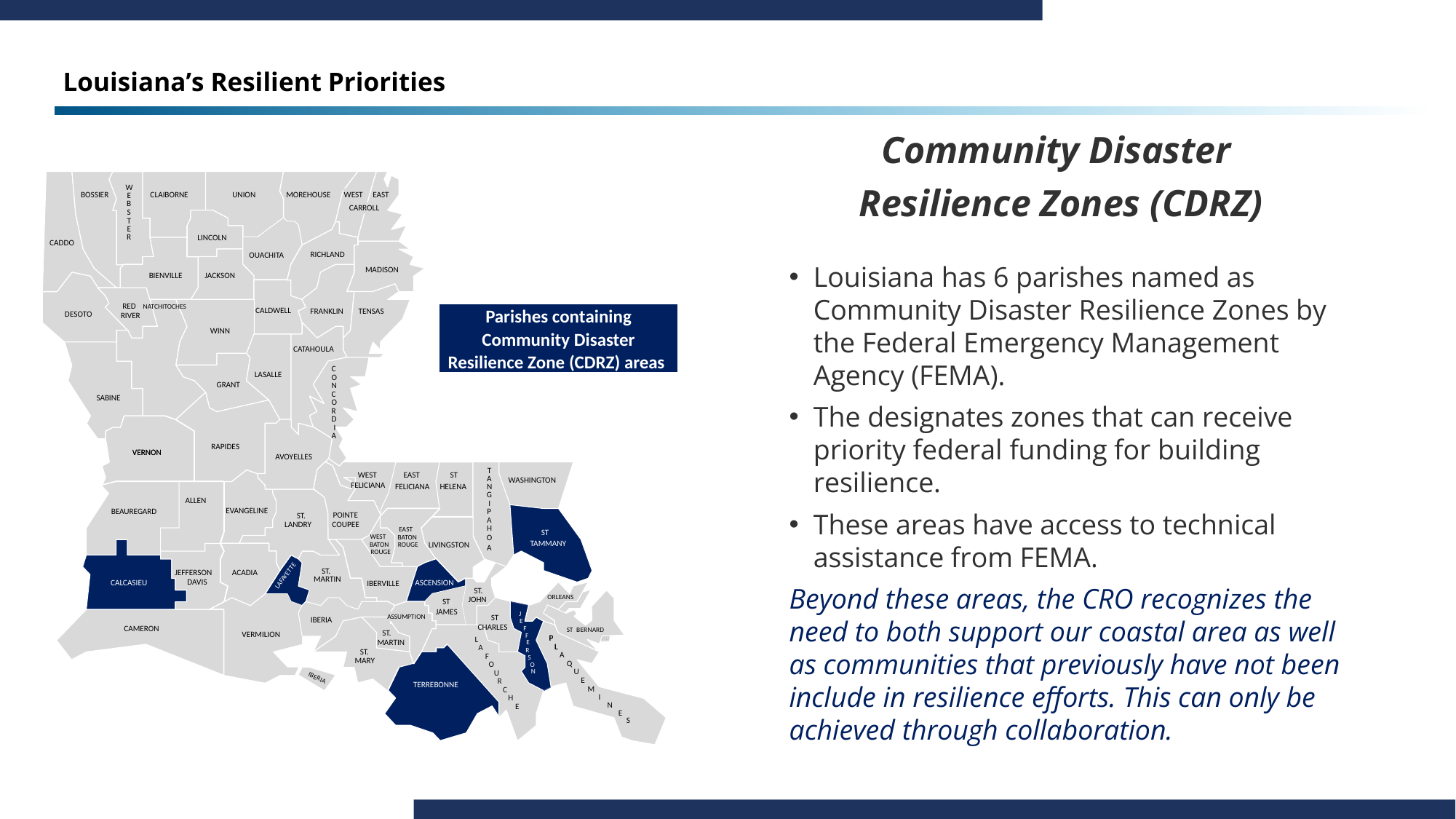

# Louisiana’s Resilient Priorities

Community Disaster
Resilience Zones (CDRZ)

W
W
UNION
BOSSIER
MOREHOUSE
CLAIBORNE
WEST
EAST
MOREHOUSE
E
E
CLAIBORNE
WEST
EAST
MOREHOUSE
UNION
BOSSIER
B
B
CLAIBORNE
WEST
CARROLL
UNION
BOSSIER
S
S
CARROLL

T
T
CARROLL

E
E

LINCOLN
R
R
LINCOLN
CADDO
CADDO

LINCOLN
CADDO

RICHLAND
OUACHITA
RICHLAND

OUACHITA
MADISON
RICHLAND
MADISON
OUACHITA

JACKSON
MADISON
JACKSON
BIENVILLE

BIENVILLE
JACKSON

BIENVILLE

FRANKLIN
RED
RED
CALDWELL
TENSAS
NATCHITOCHES
CALDWELL
FRANKLIN
TENSAS

N
FRANKLIN
DESOTO
RED
CALDWELL
TENSAS
DESOTO
RIVER
RIVER
A
DESOTO
RIVER

T
WINN
WINN
C
WINN

H

CATAHOULA
CATAHOULA
I
CATAHOULA

T

C
C
LASALLE
O
LASALLE
O
O
SABINE
LASALLE
C
GRANT
GRANT
SABINE
N
N
H
GRANT
C
C
E

SABINE
O
O
S
R
R
D
D

I
I

A
A
RAPIDES
RAPIDES
VERNON
VERNON
RAPIDES
AVOYELLES
AVOYELLES
VERNON

AVOYELLES

T

WEST
EAST
ST

EVANGELINE
EVANGELINE
ST.
SAINT
LANDRY
LANDRY

ACADIA
ST.
ACADIA
LAFAYETTE

IBERIA

ST.
VERMILION
MARTIN
ST.
MARY

IBERIA
VER
MARTIN
A
WEST
WASHINGTON
EAST
FELICIANA
FELICIANA
HELENA
N

BEAUREGARD
BEAUREGARD
ALLEN

JEFFERSON
JEFFERSON
CALCASIEU
DAVIS
DAVIS
CALCASIEU

CAMERON
CAMERON
FELICIANA
WASHINGTON
SAINT
FELICIANA
G
HELENA
I
I

P

POINTE
POINTE
A
A

POINTE
COUPEE
COUPEE
EAST
H
H

EAST
COUPEE
ST
BATON
EAST
SAINT
WEST
WEST
O
BATON
ROUGE
BATON
TAMMANY
TAMMANY
WEST

BATON
LIVINGSTON
BATON
ROUGE
A
ROUGE
ROUGE

BATON
ROUGE
LIVINGSTON
ROUGE

ASCENSION
IBERVILLE
ASCENSION
IBERVILLE

ASCENSION
ST.

IBERVILLE

ORLEANS

SAINT
JOHN
ST.

ORLEANS
JOHN

ST.
JAMES

J
ASSUMPTION
ST
JAM ES
ASSUMPTION
E

CHARLES
ASSUMPTION
F

ST  BERNARD
F
P
P
SAINT  BERNARD
L
L
E
L
L
A
A

A
F
F
Q
O
O
O
U
N
U
U
E
R
R
M
C
C
I
H
H
TERREBONNE
N
E
E
E
S
Louisiana has 6 parishes named as Community Disaster Resilience Zones by the Federal Emergency Management Agency (FEMA).
The designates zones that can receive priority federal funding for building resilience.
These areas have access to technical assistance from FEMA.
Beyond these areas, the CRO recognizes the need to both support our coastal area as well as communities that previously have not been include in resilience efforts. This can only be achieved through collaboration.
Parishes containing Community Disaster Resilience Zone (CDRZ) areas
ALLEN
R
S
TERREBONNE